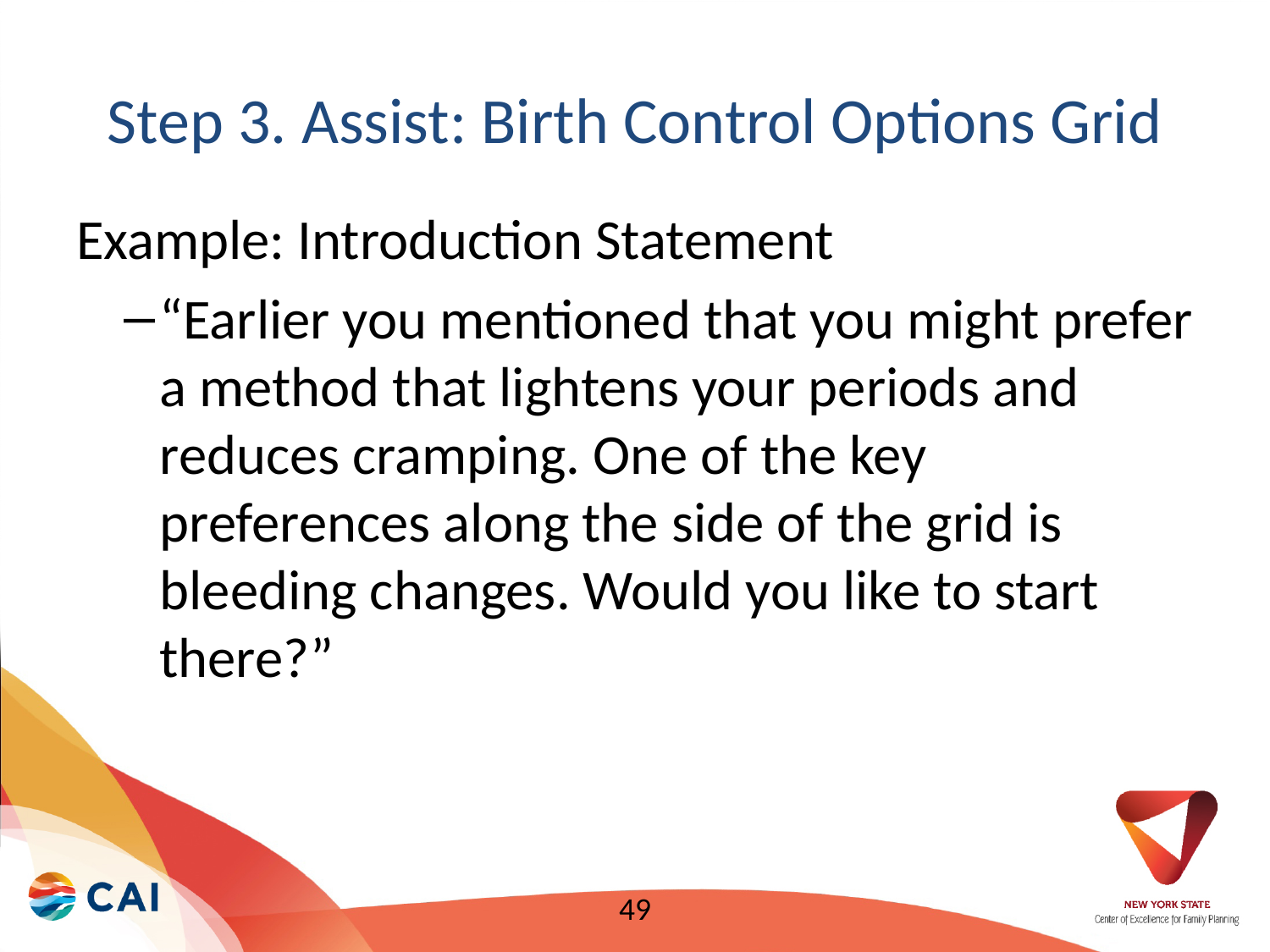

# Step 3. Assist: Birth Control Options Grid
Example: Introduction Statement
“Earlier you mentioned that you might prefer a method that lightens your periods and reduces cramping. One of the key preferences along the side of the grid is bleeding changes. Would you like to start there?”
49